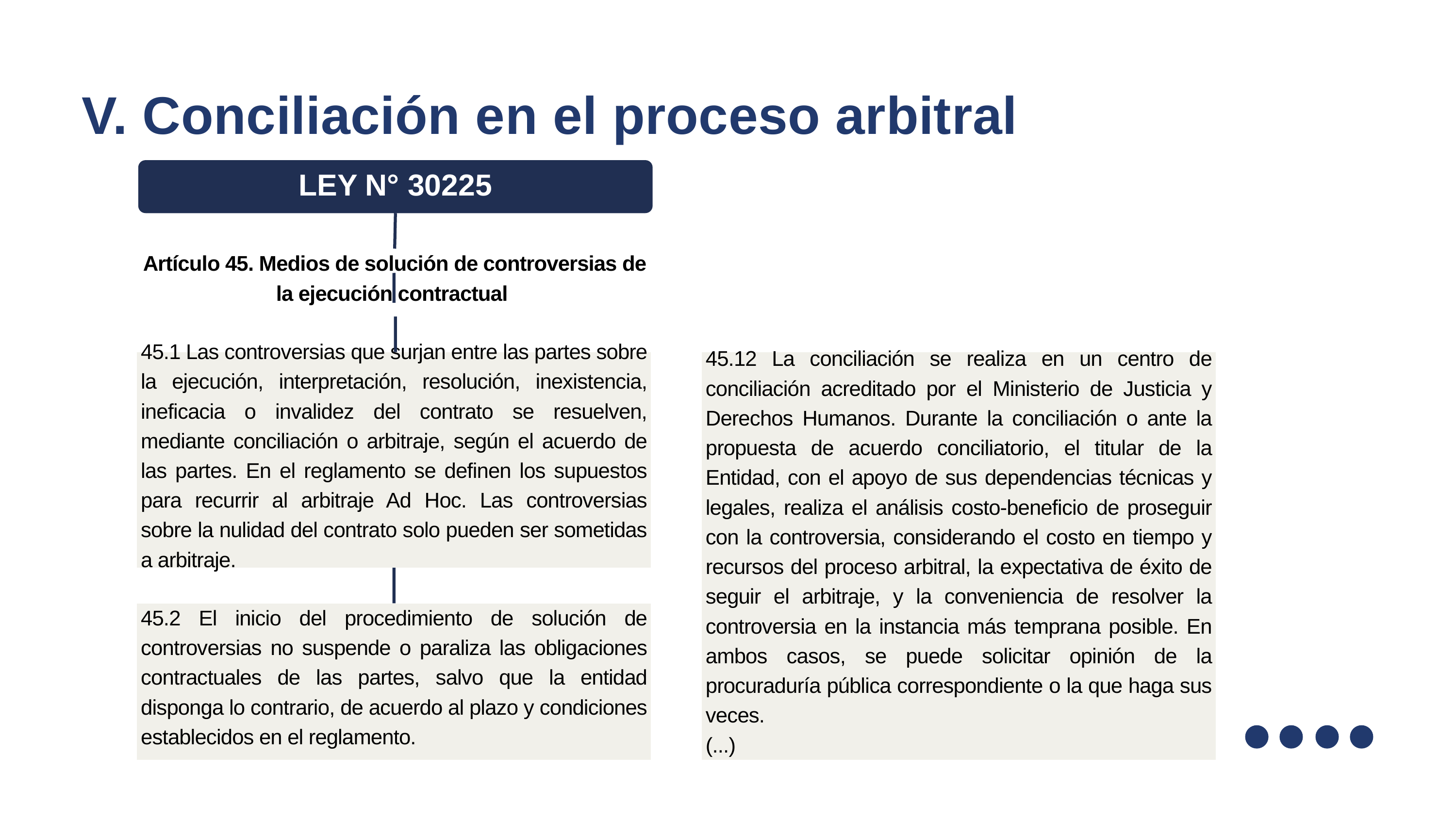

V. Conciliación en el proceso arbitral

LEY N° 30225

Artículo 45. Medios de solución de controversias de la ejecución contractual

45.1 Las controversias que surjan entre las partes sobre la ejecución, interpretación, resolución, inexistencia, ineficacia o invalidez del contrato se resuelven, mediante conciliación o arbitraje, según el acuerdo de las partes. En el reglamento se definen los supuestos para recurrir al arbitraje Ad Hoc. Las controversias sobre la nulidad del contrato solo pueden ser sometidas a arbitraje.

45.12 La conciliación se realiza en un centro de conciliación acreditado por el Ministerio de Justicia y Derechos Humanos. Durante la conciliación o ante la propuesta de acuerdo conciliatorio, el titular de la Entidad, con el apoyo de sus dependencias técnicas y legales, realiza el análisis costo-beneficio de proseguir con la controversia, considerando el costo en tiempo y recursos del proceso arbitral, la expectativa de éxito de seguir el arbitraje, y la conveniencia de resolver la controversia en la instancia más temprana posible. En ambos casos, se puede solicitar opinión de la procuraduría pública correspondiente o la que haga sus veces.
(...)

45.2 El inicio del procedimiento de solución de controversias no suspende o paraliza las obligaciones contractuales de las partes, salvo que la entidad disponga lo contrario, de acuerdo al plazo y condiciones establecidos en el reglamento.